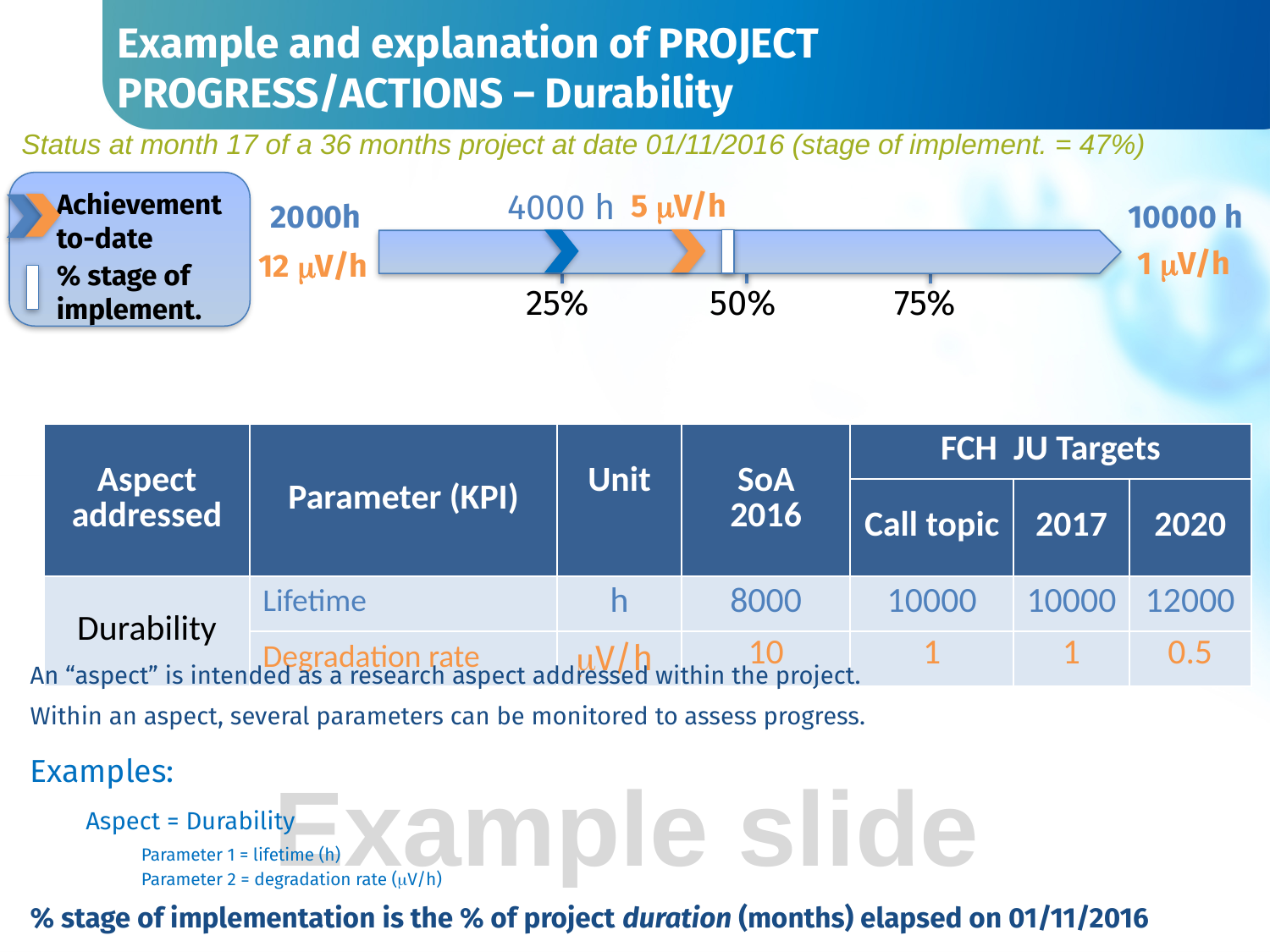

# Example and explanation of PROJECT PROGRESS/ACTIONS – Durability
Status at month 17 of a 36 months project at date 01/11/2016 (stage of implement. = 47%)

4000 h
5 μV/h
Achievement to-date
2000h
10000 h

1 μV/h
12 μV/h
% stage of implement.

25%
50%
75%
| Aspect addressed | Parameter (KPI) | Unit | SoA 2016 | FCH JU Targets |  |  |
| --- | --- | --- | --- | --- | --- | --- |
|  |  |  |  | Call topic | 2017 | 2020 |
| Durability | Lifetime | h | 8000 | 10000 | 10000 | 12000 |
|  | Degradation rate | μV/h | 10 | 1 | 1 | 0.5 |
An “aspect” is intended as a research aspect addressed within the project.
Within an aspect, several parameters can be monitored to assess progress.
Examples:
Aspect = Durability
Parameter 1 = lifetime (h)
Parameter 2 = degradation rate (μV/h)
% stage of implementation is the % of project duration (months) elapsed on 01/11/2016
Example slide